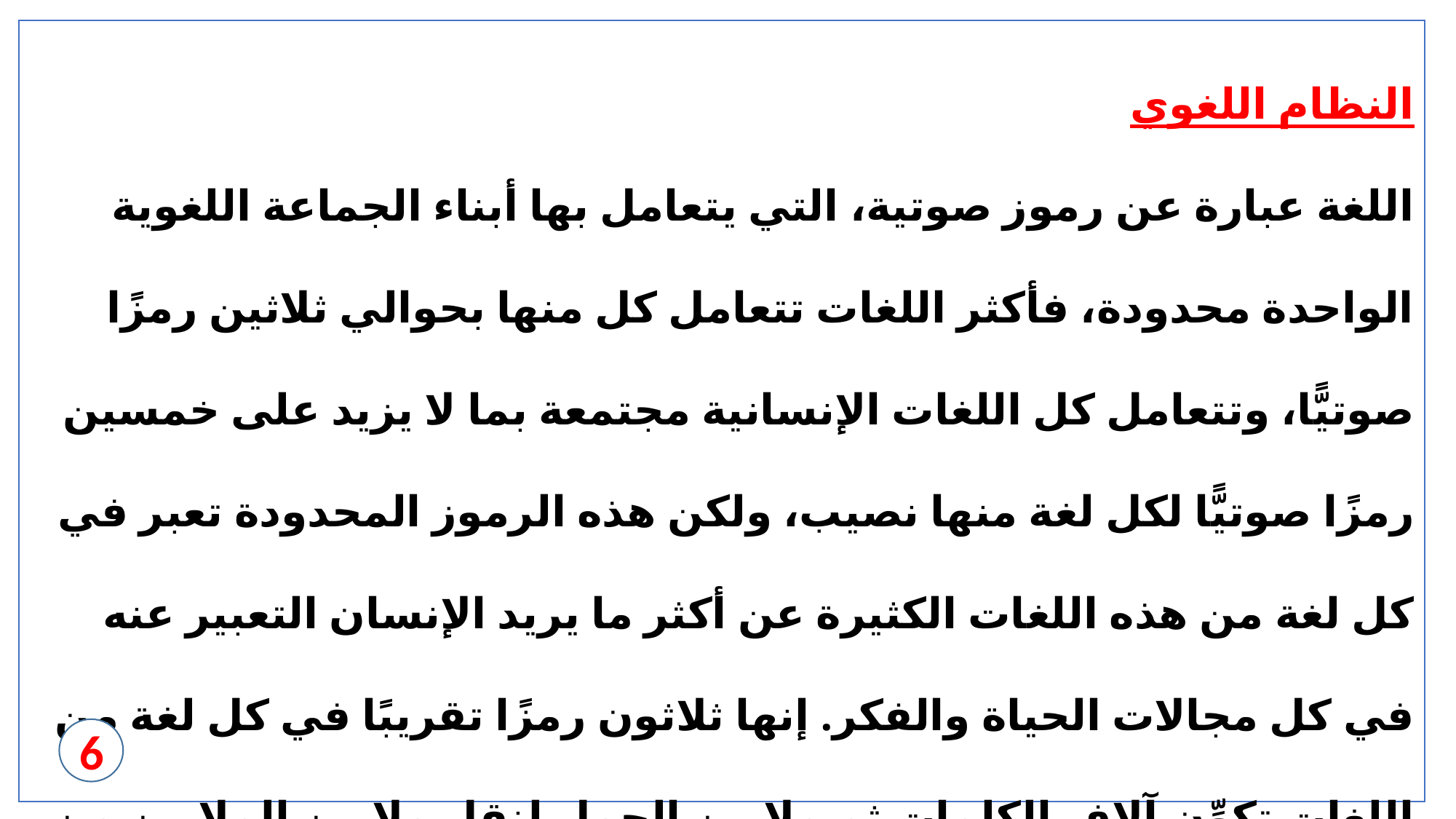

النظام اللغوي
اللغة عبارة عن رموز صوتية، التي يتعامل بها أبناء الجماعة اللغوية الواحدة محدودة، فأكثر اللغات تتعامل كل منها بحوالي ثلاثين رمزًا صوتيًّا، وتتعامل كل اللغات الإنسانية مجتمعة بما لا يزيد على خمسين رمزًا صوتيًّا لكل لغة منها نصيب، ولكن هذه الرموز المحدودة تعبر في كل لغة من هذه اللغات الكثيرة عن أكثر ما يريد الإنسان التعبير عنه في كل مجالات الحياة والفكر. إنها ثلاثون رمزًا تقريبًا في كل لغة من اللغات تكوِّن آلاف الكلمات ثم ملايين الجمل لنقل ملايين الملايين من المعاني وظلال المعاني.
6